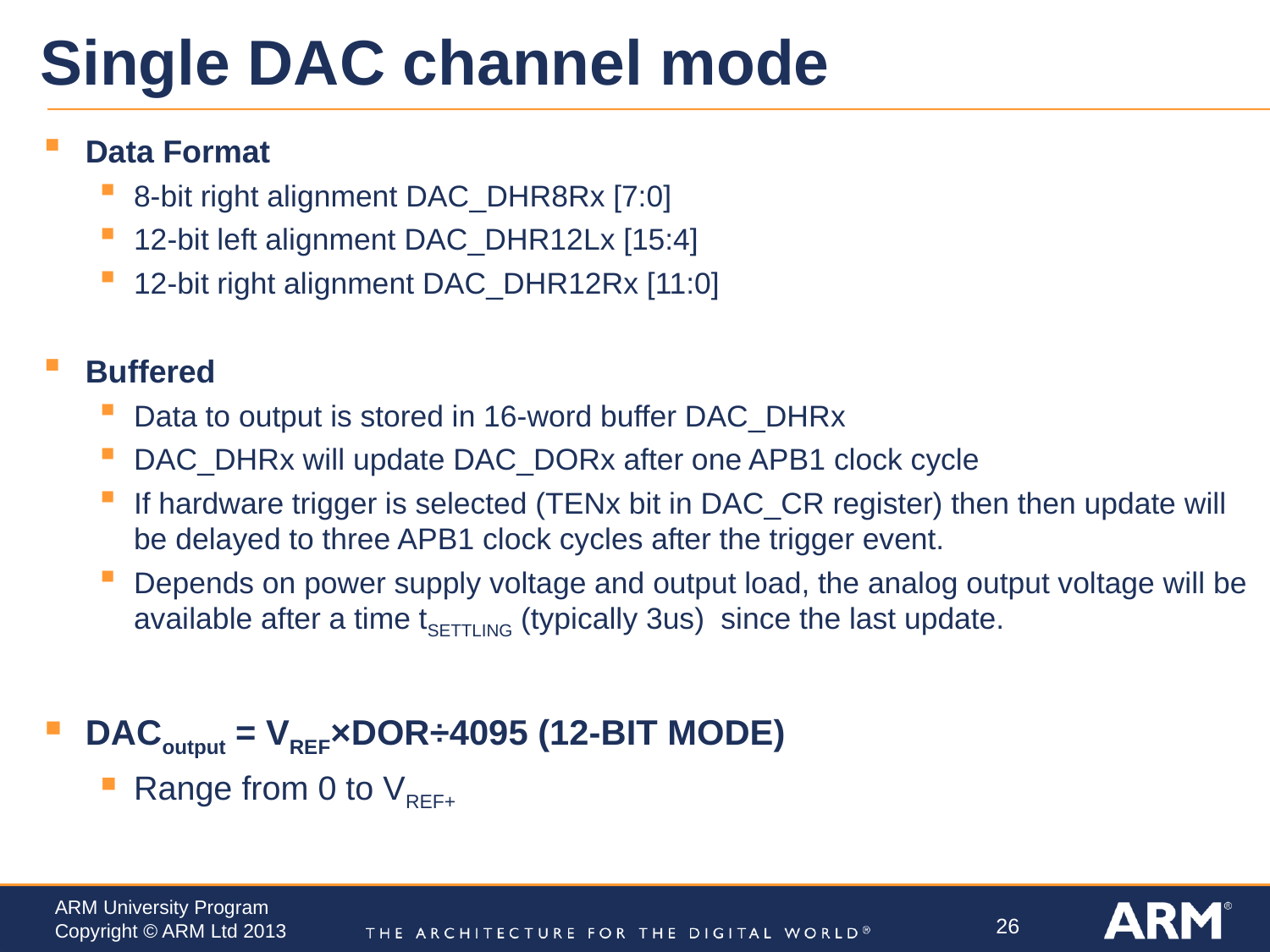

# Single DAC channel mode
Data Format
8-bit right alignment DAC_DHR8Rx [7:0]
12-bit left alignment DAC_DHR12Lx [15:4]
12-bit right alignment DAC_DHR12Rx [11:0]

Buffered
Data to output is stored in 16-word buffer DAC_DHRx
DAC_DHRx will update DAC_DORx after one APB1 clock cycle
If hardware trigger is selected (TENx bit in DAC_CR register) then then update will be delayed to three APB1 clock cycles after the trigger event.
Depends on power supply voltage and output load, the analog output voltage will be available after a time tSETTLING (typically 3us)  since the last update.

DACoutput = VREF×DOR÷4095 (12-BIT MODE)
Range from 0 to VREF+